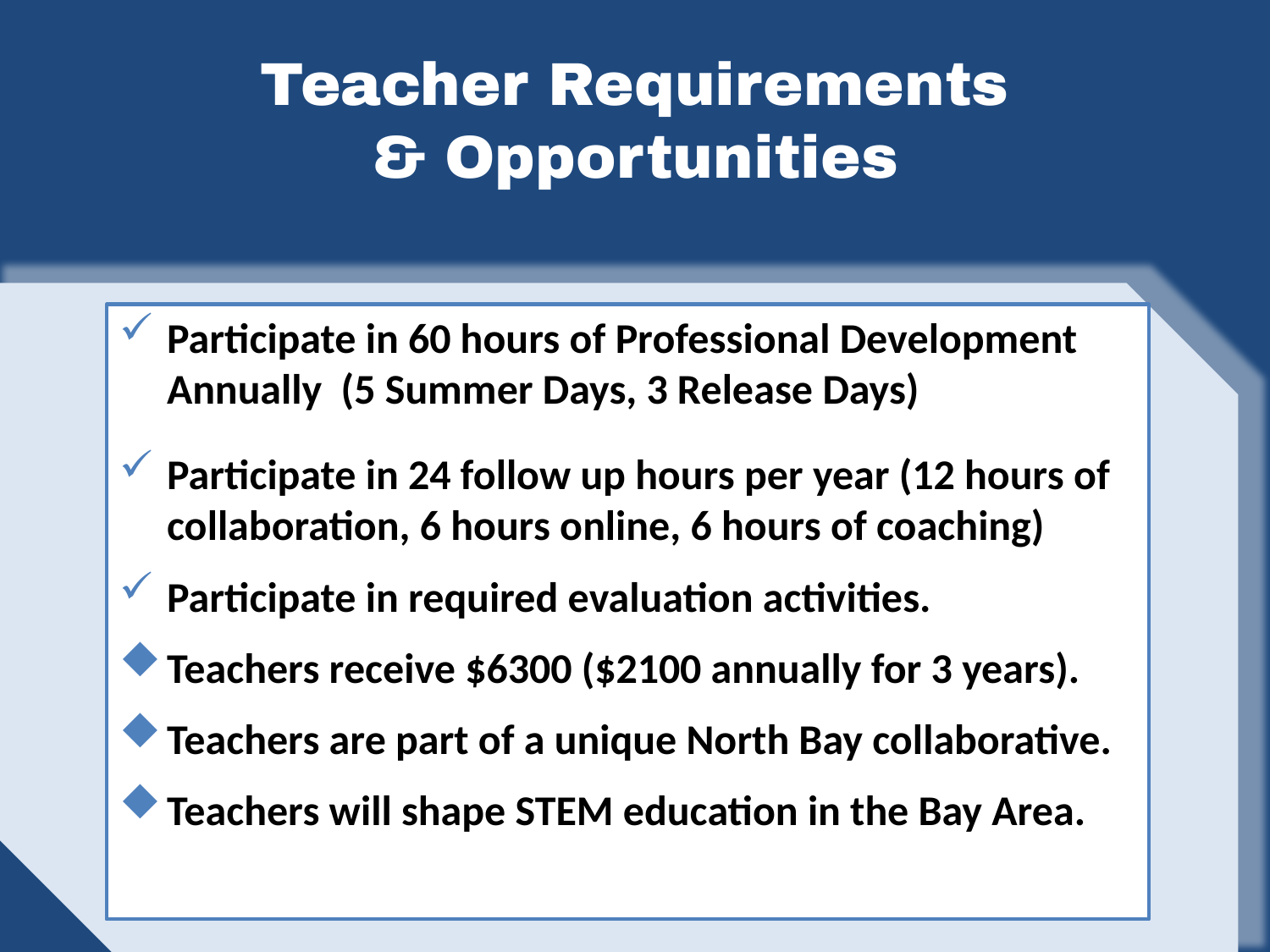

# Teacher Requirements & Opportunities

Participate in 60 hours of Professional Development Annually  (5 Summer Days, 3 Release Days)
Participate in 24 follow up hours per year (12 hours of collaboration, 6 hours online, 6 hours of coaching)
Participate in required evaluation activities.
Teachers receive $6300 ($2100 annually for 3 years).
Teachers are part of a unique North Bay collaborative.
Teachers will shape STEM education in the Bay Area.